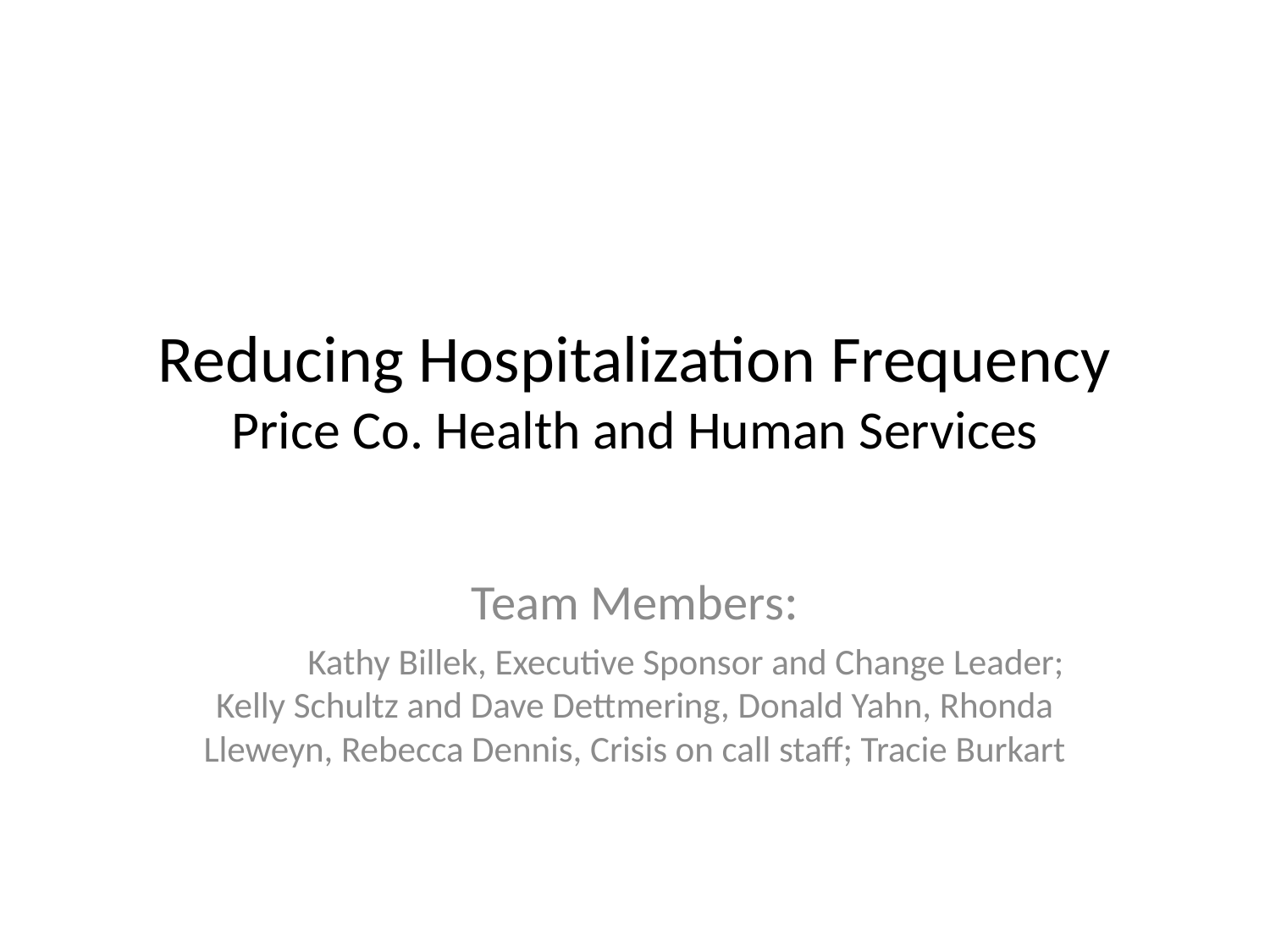

# Reducing Hospitalization Frequency Price Co. Health and Human Services

Team Members:
	 Kathy Billek, Executive Sponsor and Change Leader; Kelly Schultz and Dave Dettmering, Donald Yahn, Rhonda Lleweyn, Rebecca Dennis, Crisis on call staff; Tracie Burkart